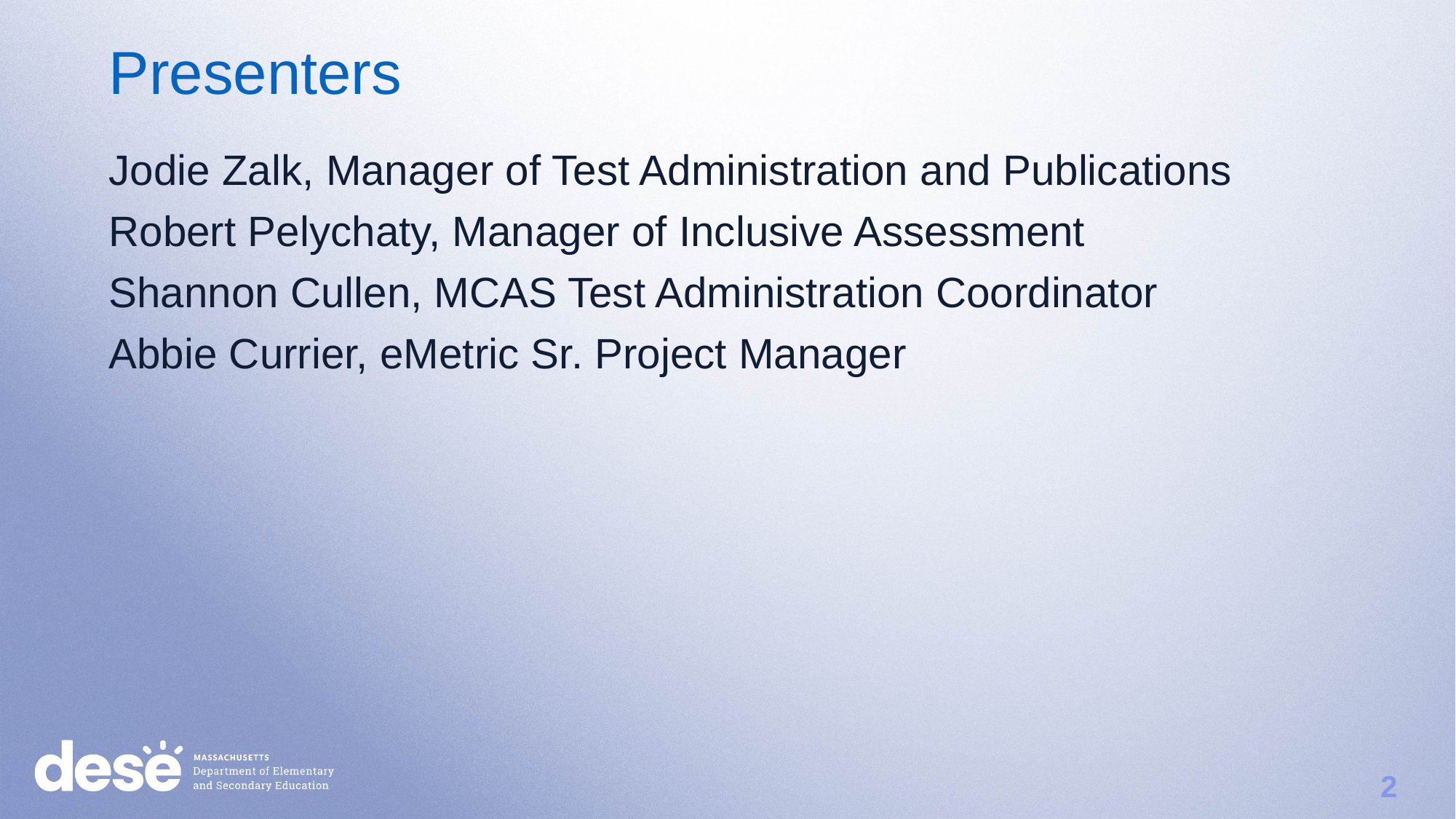

Presenters
Jodie Zalk, Manager of Test Administration and Publications
Robert Pelychaty, Manager of Inclusive Assessment
Shannon Cullen, MCAS Test Administration Coordinator
Abbie Currier, eMetric Sr. Project Manager